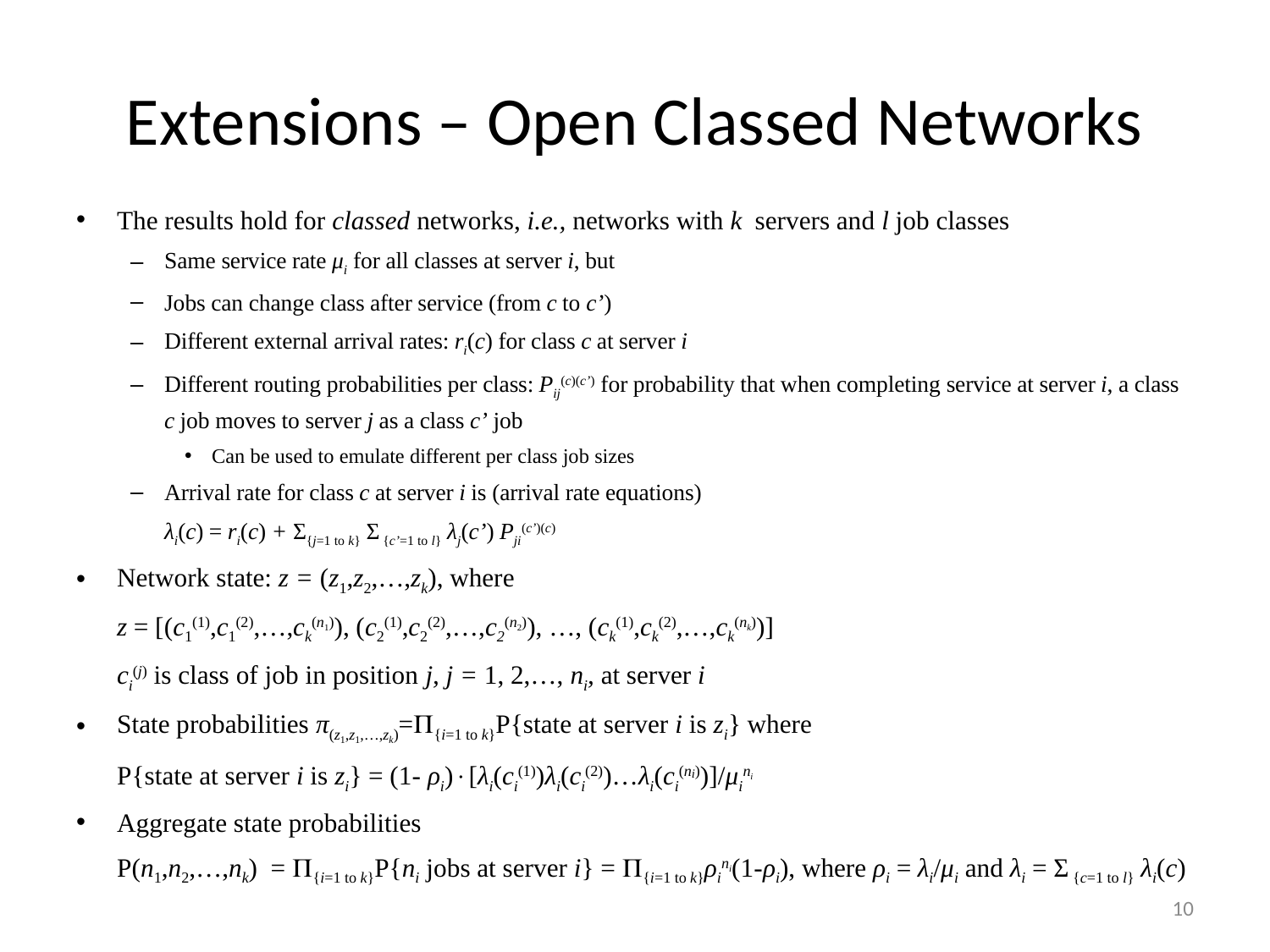

# Extensions – Open Classed Networks
The results hold for classed networks, i.e., networks with k  servers and l job classes
Same service rate μi for all classes at server i, but
Jobs can change class after service (from c to c’)
Different external arrival rates: ri(c) for class c at server i
Different routing probabilities per class: Pij(c)(c’) for probability that when completing service at server i, a class c job moves to server j as a class c’ job
Can be used to emulate different per class job sizes
Arrival rate for class c at server i is (arrival rate equations)
	λi(c) = ri(c) + Σ{j=1 to k} Σ {c’=1 to l} λj(c’) Pji(c’)(c)
Network state: z = (z1,z2,…,zk), where
	z = [(c1(1),c1(2),…,ck(n1)), (c2(1),c2(2),…,c2(n2)), …, (ck(1),ck(2),…,ck(nk))]
	ci(j) is class of job in position j, j = 1, 2,…, ni, at server i
State probabilities π(z1,z1,…,zk)=Π{i=1 to k}P{state at server i is zi} where
	P{state at server i is zi} = (1- ρi)⋅[λi(ci(1))λi(ci(2))…λi(ci(ni))]/μini
Aggregate state probabilities
	P(n1,n2,…,nk)  = Π{i=1 to k}P{ni jobs at server i} = Π{i=1 to k}ρini(1-ρi), where ρi = λi/μi and λi = Σ {c=1 to l} λi(c)

10